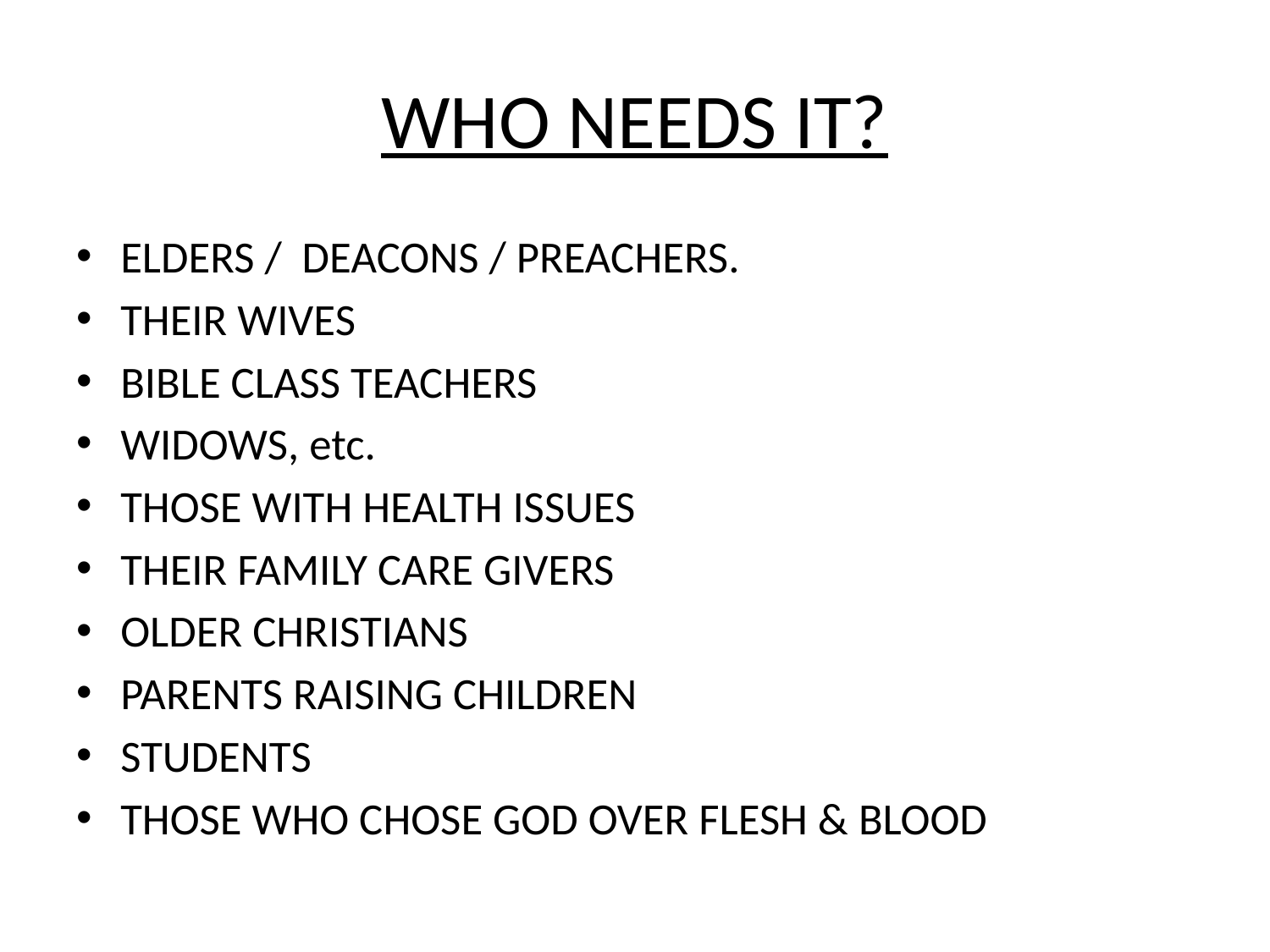

# WHO NEEDS IT?
ELDERS /  DEACONS / PREACHERS.
THEIR WIVES
BIBLE CLASS TEACHERS
WIDOWS, etc.
THOSE WITH HEALTH ISSUES
THEIR FAMILY CARE GIVERS
OLDER CHRISTIANS
PARENTS RAISING CHILDREN
STUDENTS
THOSE WHO CHOSE GOD OVER FLESH & BLOOD